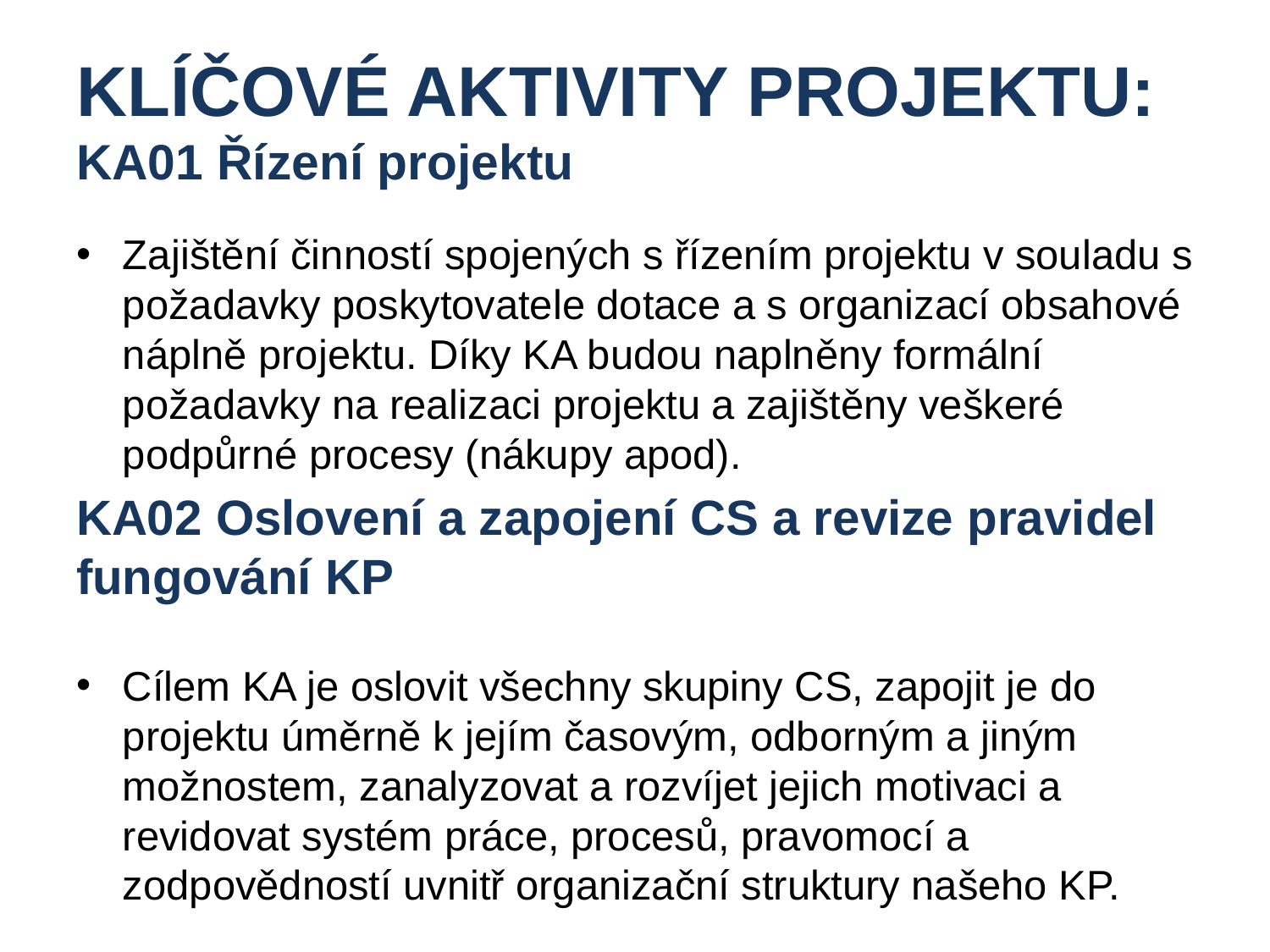

# KLÍČOVÉ AKTIVITY PROJEKTU: KA01 Řízení projektu
Zajištění činností spojených s řízením projektu v souladu s požadavky poskytovatele dotace a s organizací obsahové náplně projektu. Díky KA budou naplněny formální požadavky na realizaci projektu a zajištěny veškeré podpůrné procesy (nákupy apod).

Cílem KA je oslovit všechny skupiny CS, zapojit je do projektu úměrně k jejím časovým, odborným a jiným možnostem, zanalyzovat a rozvíjet jejich motivaci a revidovat systém práce, procesů, pravomocí a zodpovědností uvnitř organizační struktury našeho KP.

KA02 Oslovení a zapojení CS a revize pravidel fungování KP